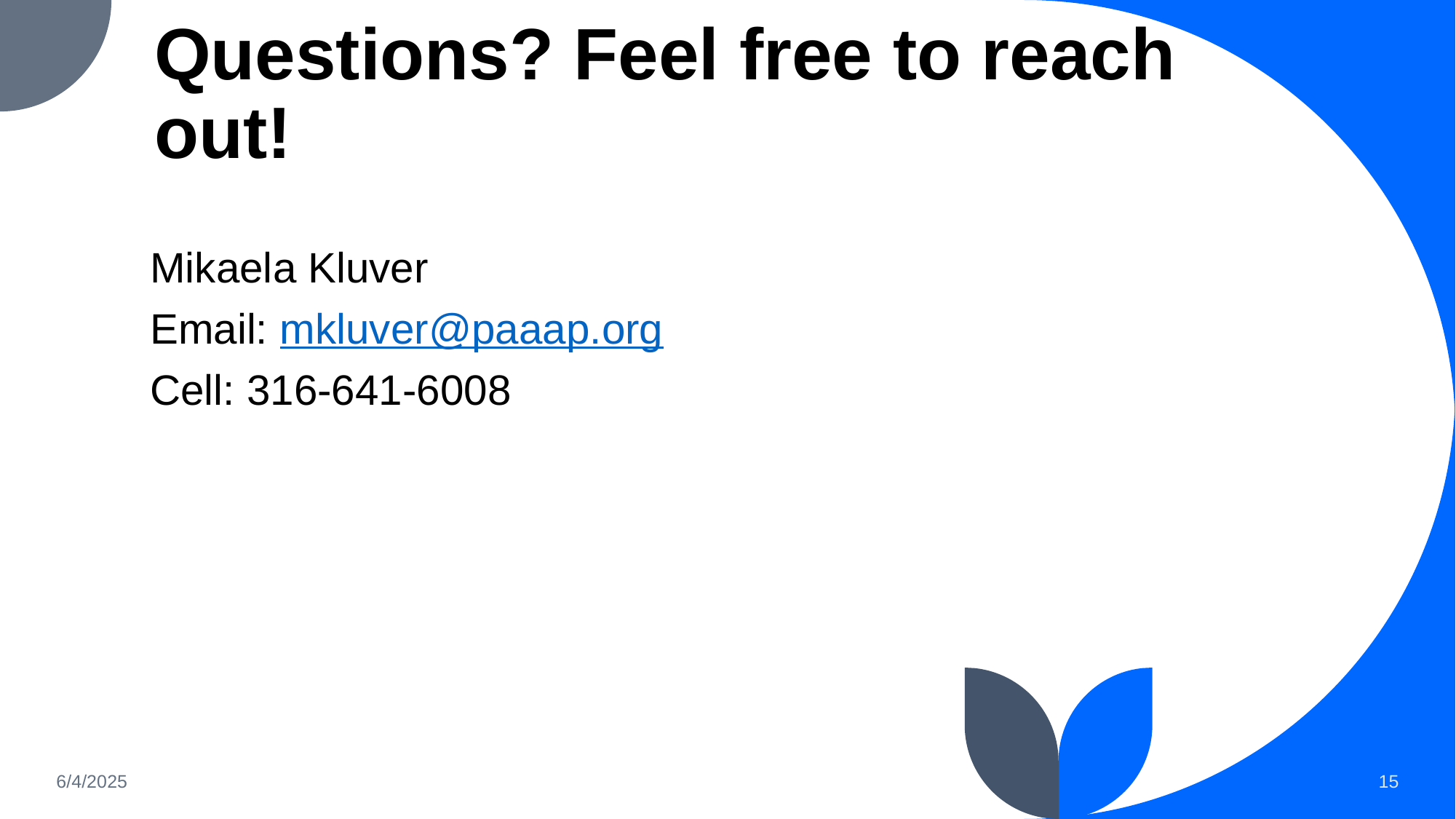

# Questions? Feel free to reach out!
Mikaela Kluver
Email: mkluver@paaap.org
Cell: 316-641-6008
6/4/2025
15